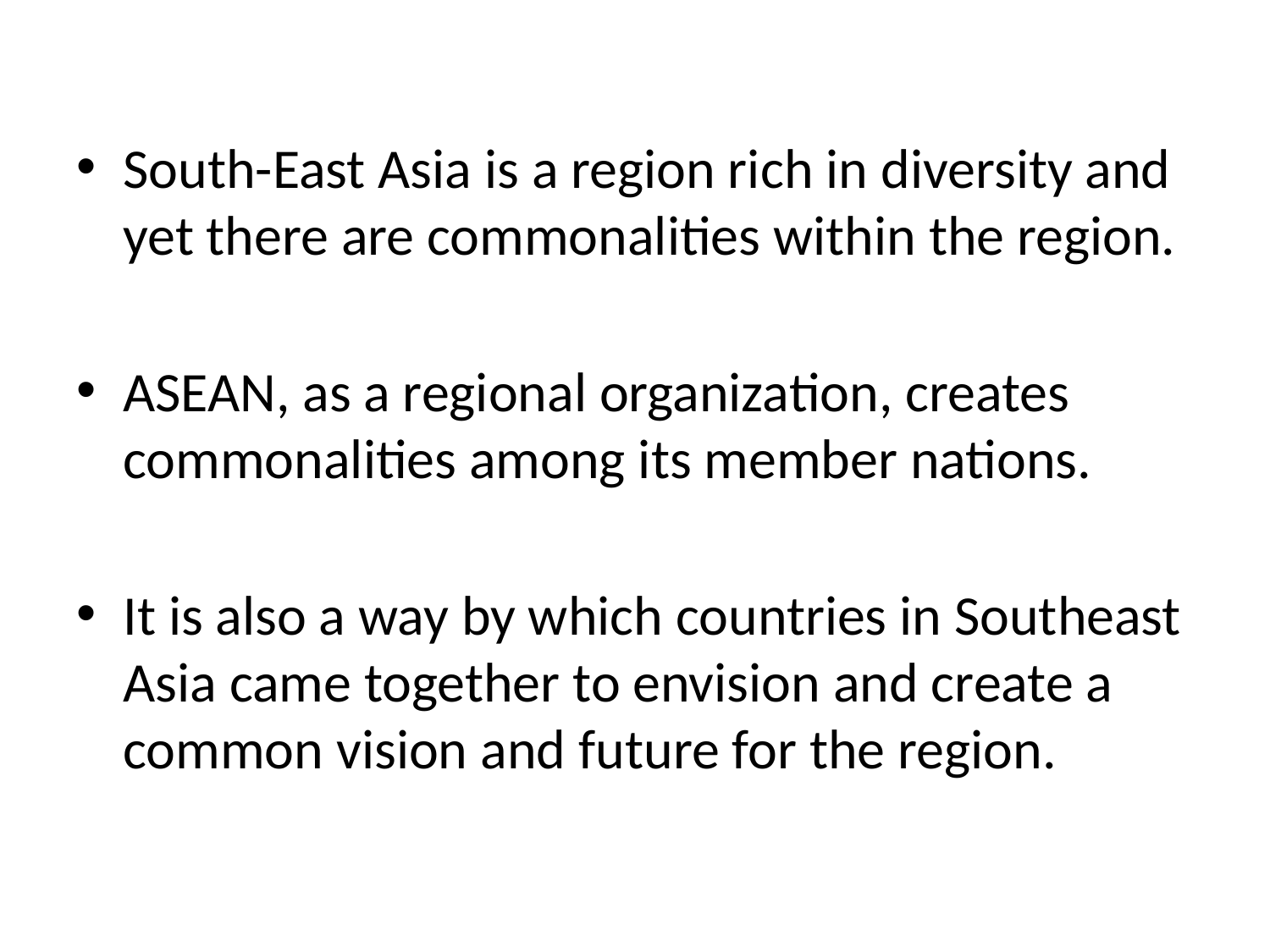

South-East Asia is a region rich in diversity and yet there are commonalities within the region.

ASEAN, as a regional organization, creates commonalities among its member nations.

It is also a way by which countries in Southeast Asia came together to envision and create a common vision and future for the region.